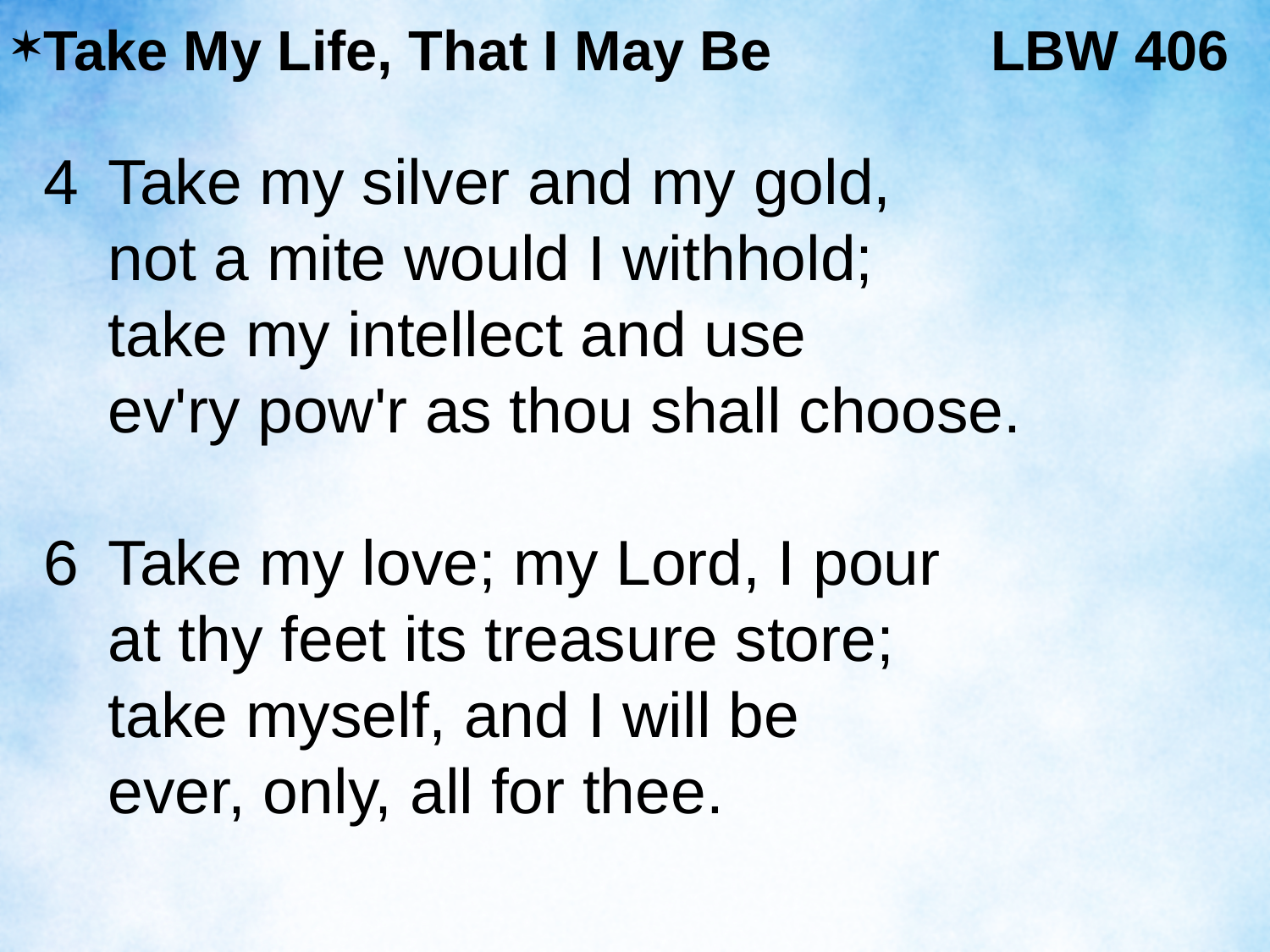

Take My Life, That I May Be              LBW 406
4	Take my silver and my gold,
	not a mite would I withhold;
	take my intellect and use
	ev'ry pow'r as thou shall choose.

6	Take my love; my Lord, I pour
	at thy feet its treasure store;
	take myself, and I will be
	ever, only, all for thee.